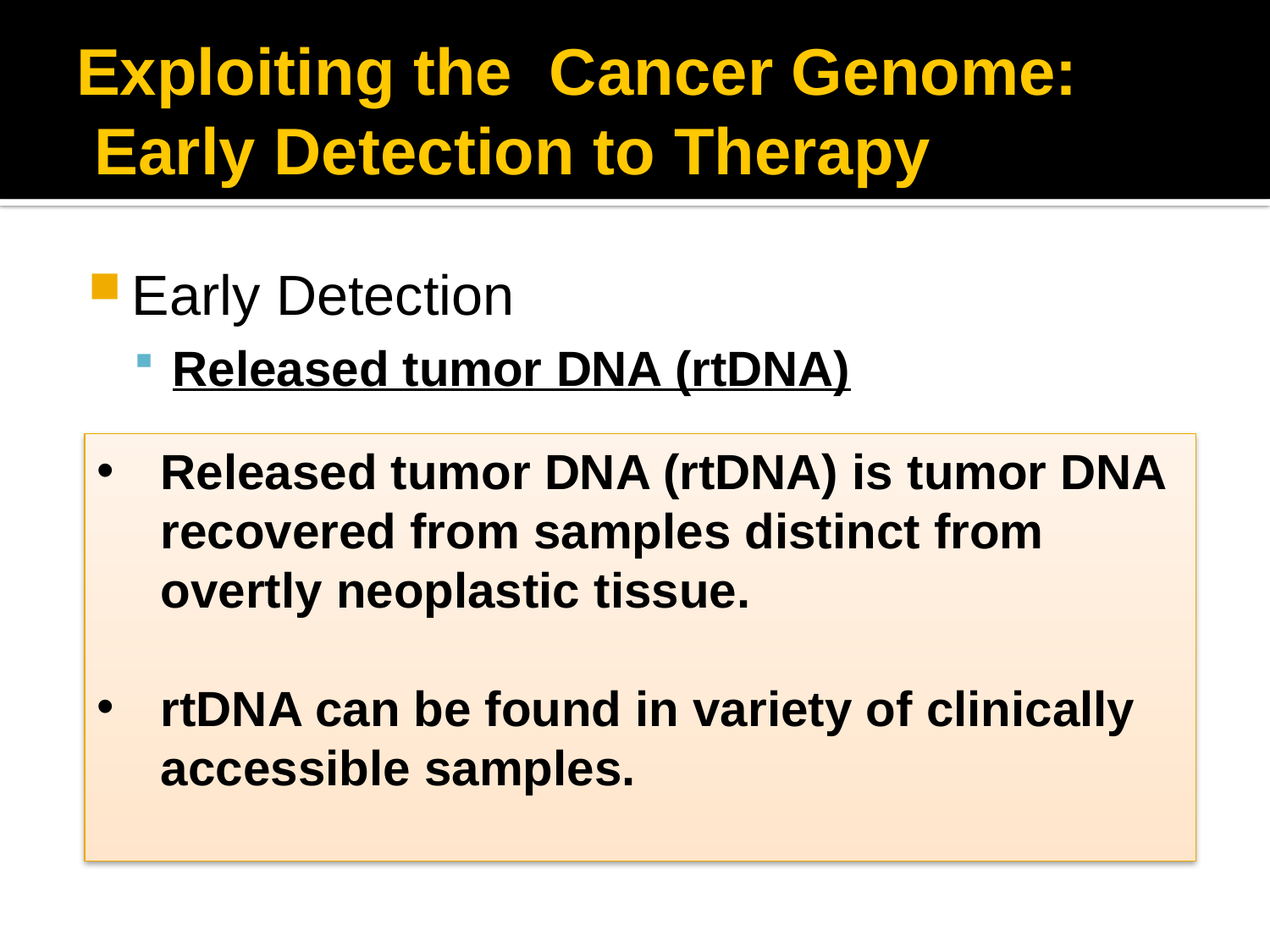

# Exploiting the  Cancer Genome: Early Detection to Therapy
Early Detection
Released tumor DNA (rtDNA)
Released tumor DNA (rtDNA) is tumor DNA recovered from samples distinct from overtly neoplastic tissue.

rtDNA can be found in variety of clinically accessible samples.